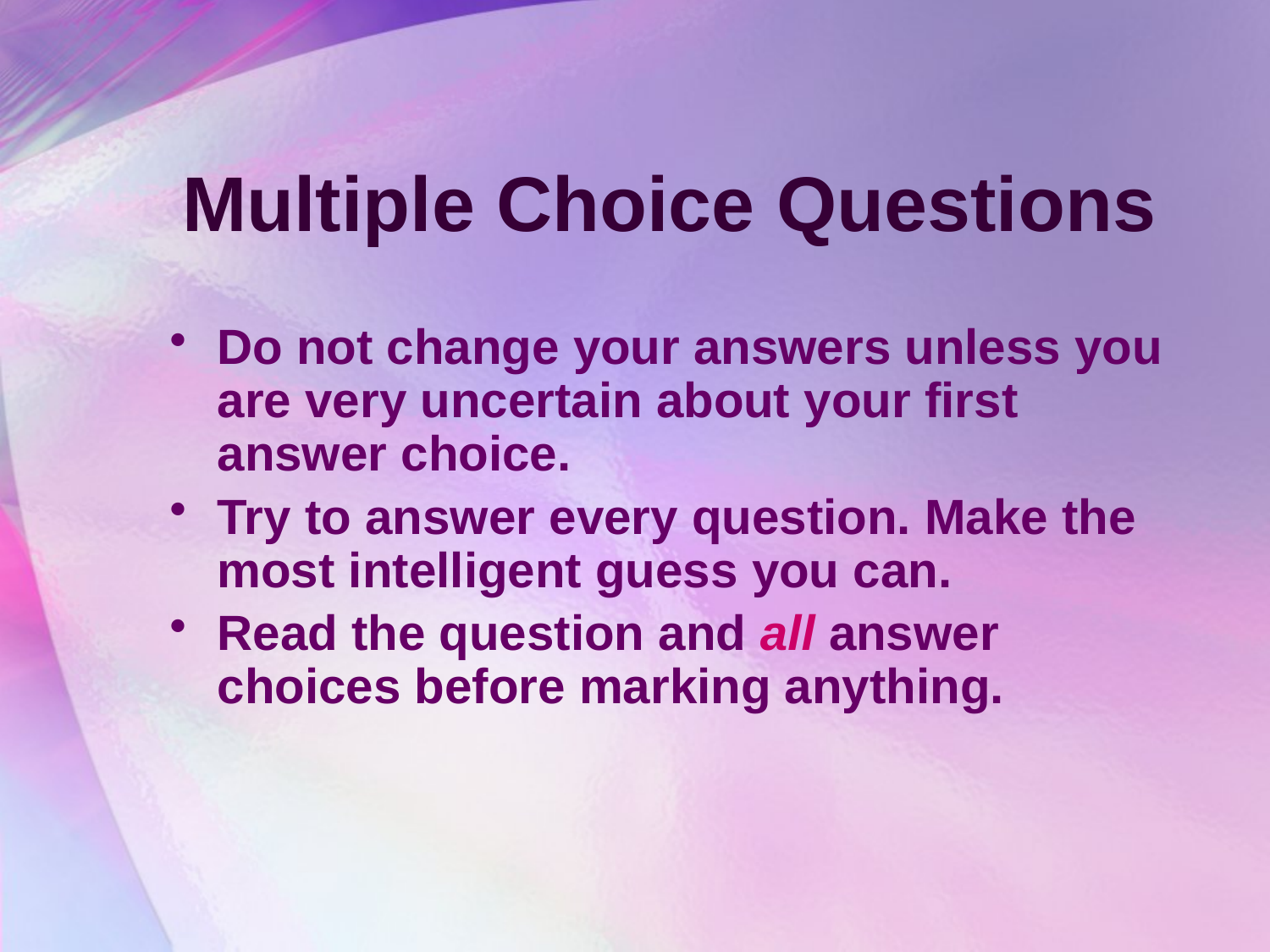

# Multiple Choice Questions
Do not change your answers unless you are very uncertain about your first answer choice.
Try to answer every question. Make the most intelligent guess you can.
Read the question and all answer choices before marking anything.